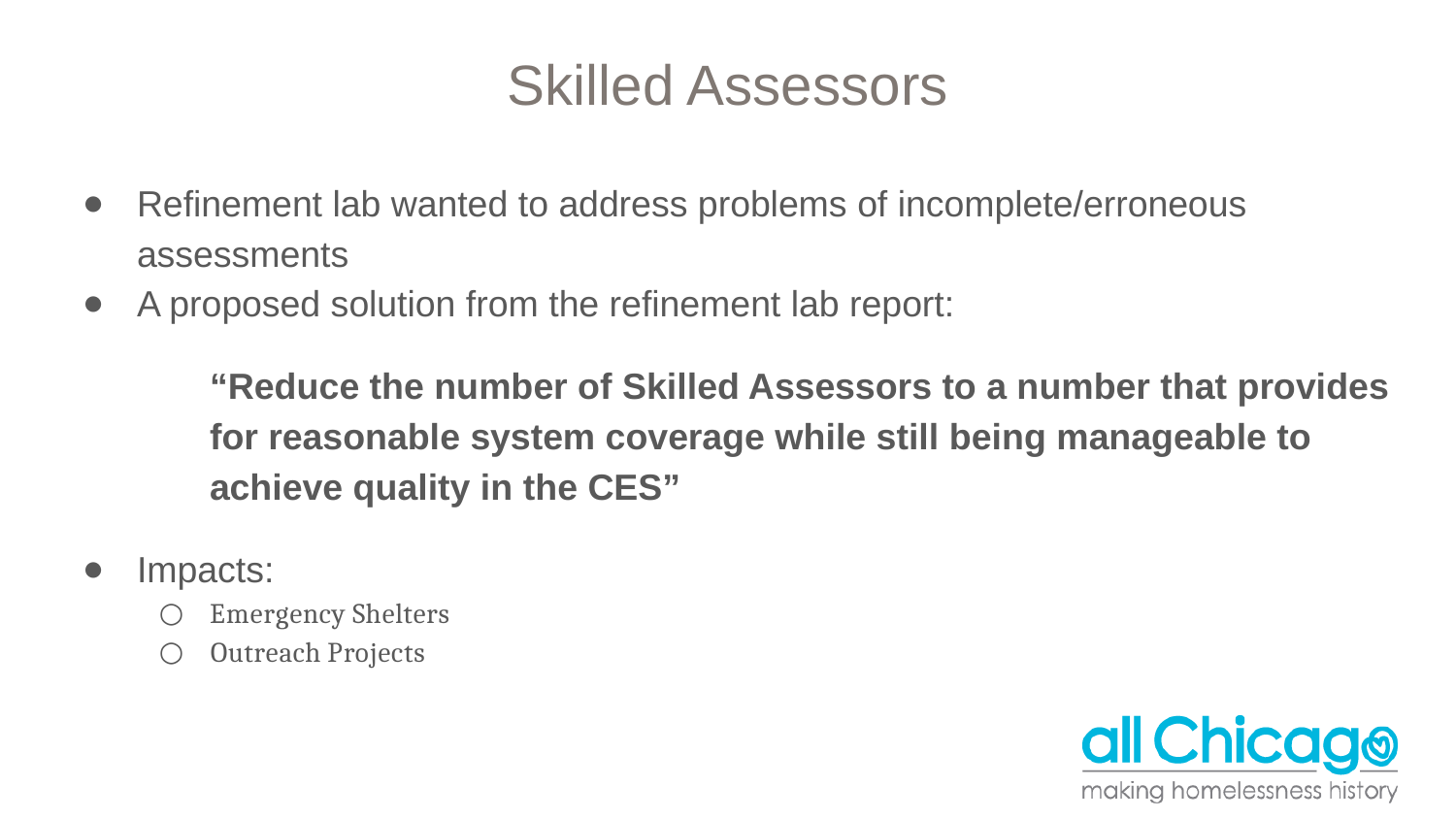

# Skilled Assessors
Refinement lab wanted to address problems of incomplete/erroneous assessments
A proposed solution from the refinement lab report:
“Reduce the number of Skilled Assessors to a number that provides for reasonable system coverage while still being manageable to achieve quality in the CES”
Impacts:
Emergency Shelters
Outreach Projects